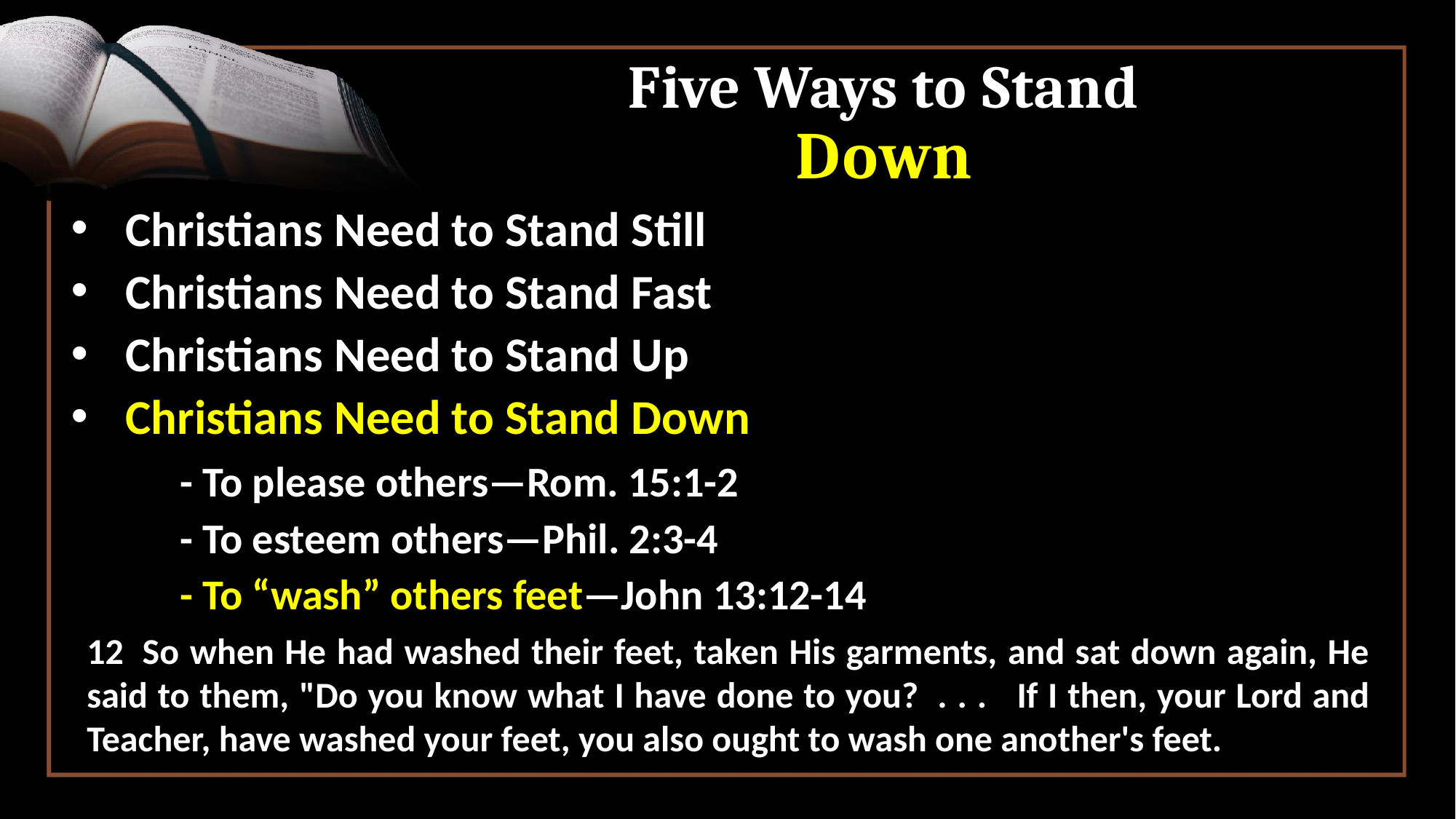

# Five Ways to Stand Down
Christians Need to Stand Still
Christians Need to Stand Fast
Christians Need to Stand Up
Christians Need to Stand Down
		- To please others—Rom. 15:1-2
		- To esteem others—Phil. 2:3-4
		- To “wash” others feet—John 13:12-14
12  So when He had washed their feet, taken His garments, and sat down again, He said to them, "Do you know what I have done to you?  . . .   If I then, your Lord and Teacher, have washed your feet, you also ought to wash one another's feet.